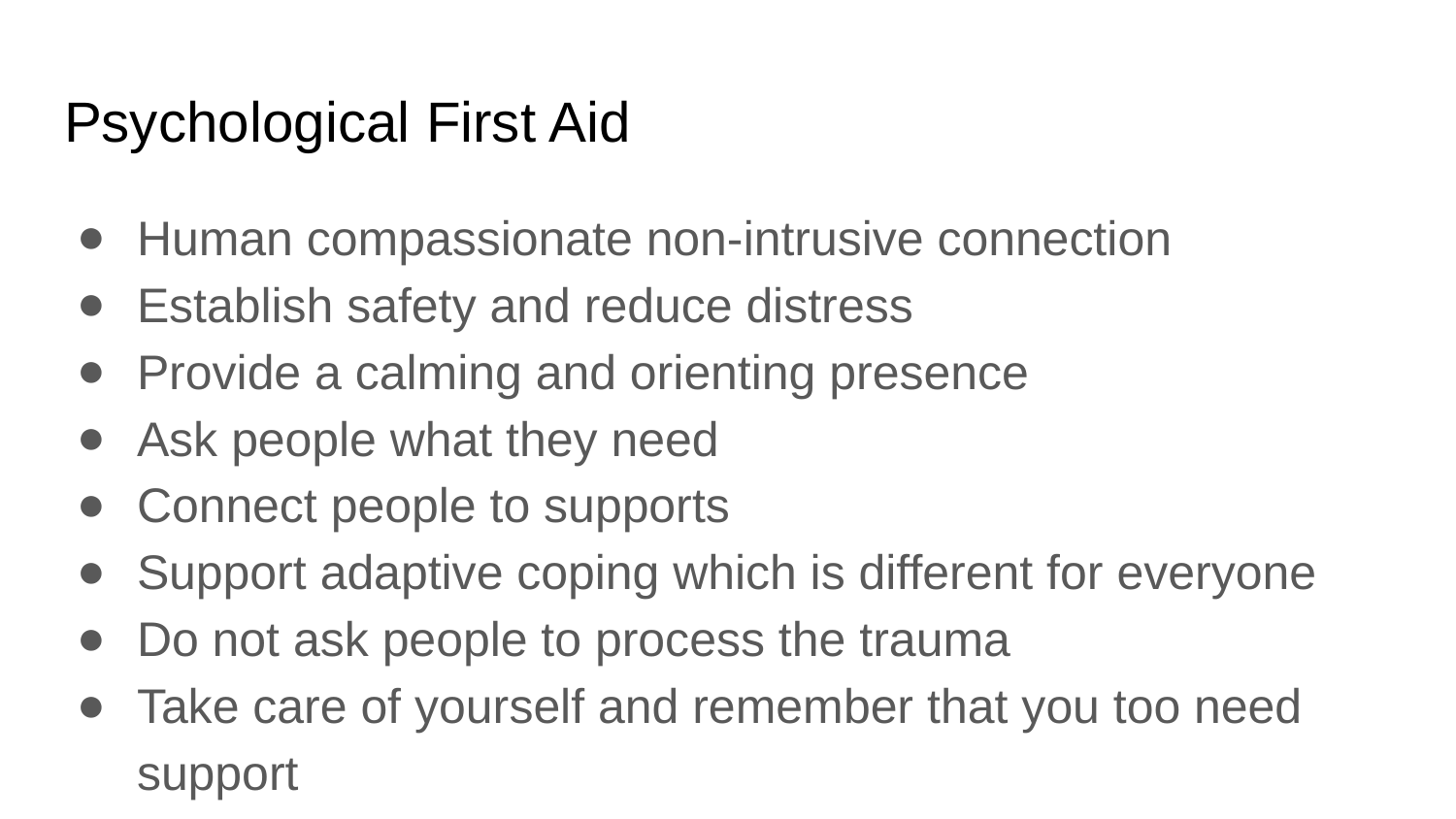

# Psychological First Aid
Human compassionate non-intrusive connection
Establish safety and reduce distress
Provide a calming and orienting presence
Ask people what they need
Connect people to supports
Support adaptive coping which is different for everyone
Do not ask people to process the trauma
Take care of yourself and remember that you too need support